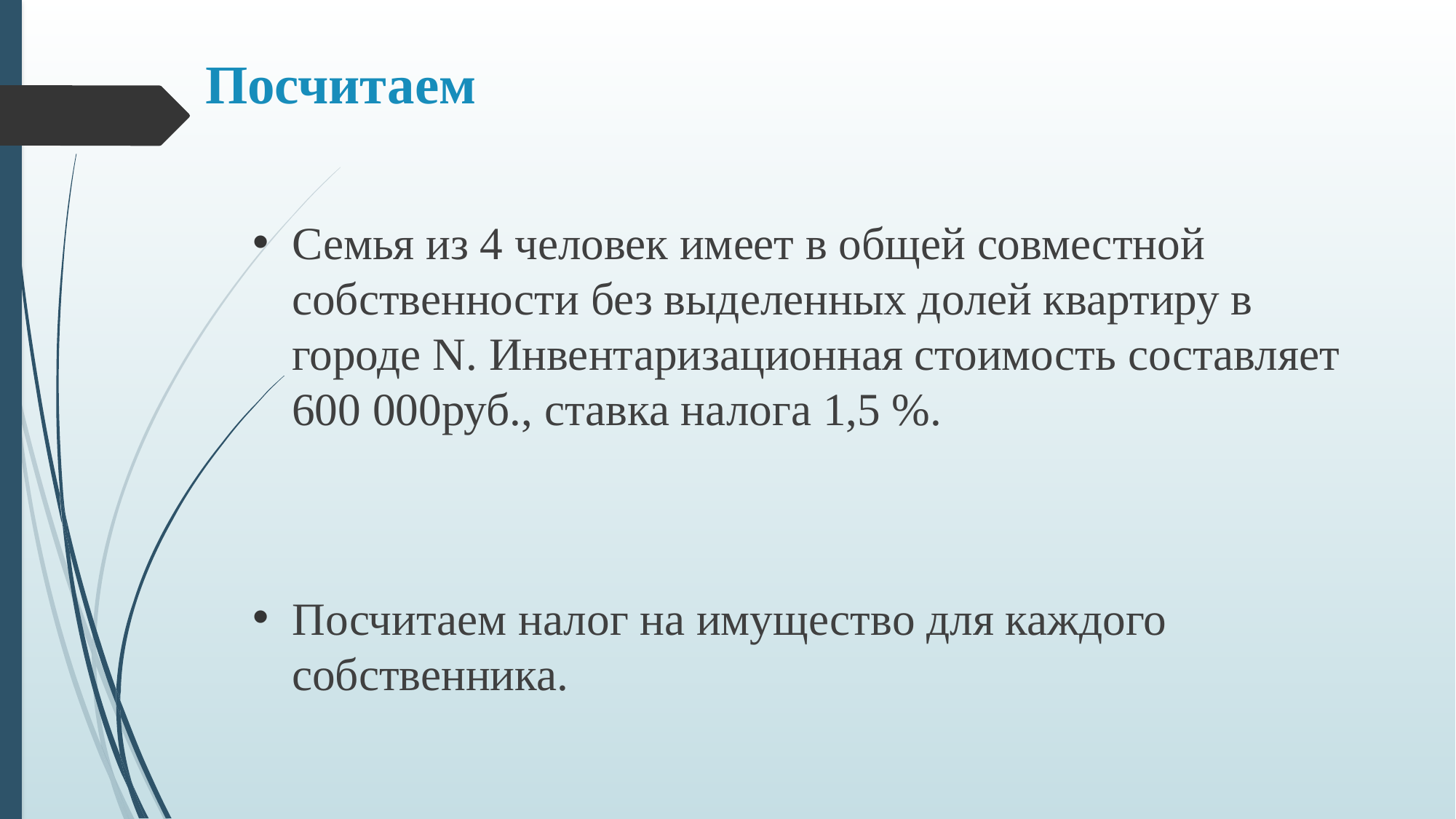

# Посчитаем
Семья из 4 человек имеет в общей совместной собственности без выделенных долей квартиру в городе N. Инвентаризационная стоимость составляет 600 000руб., ставка налога 1,5 %.

Посчитаем налог на имущество для каждого собственника.